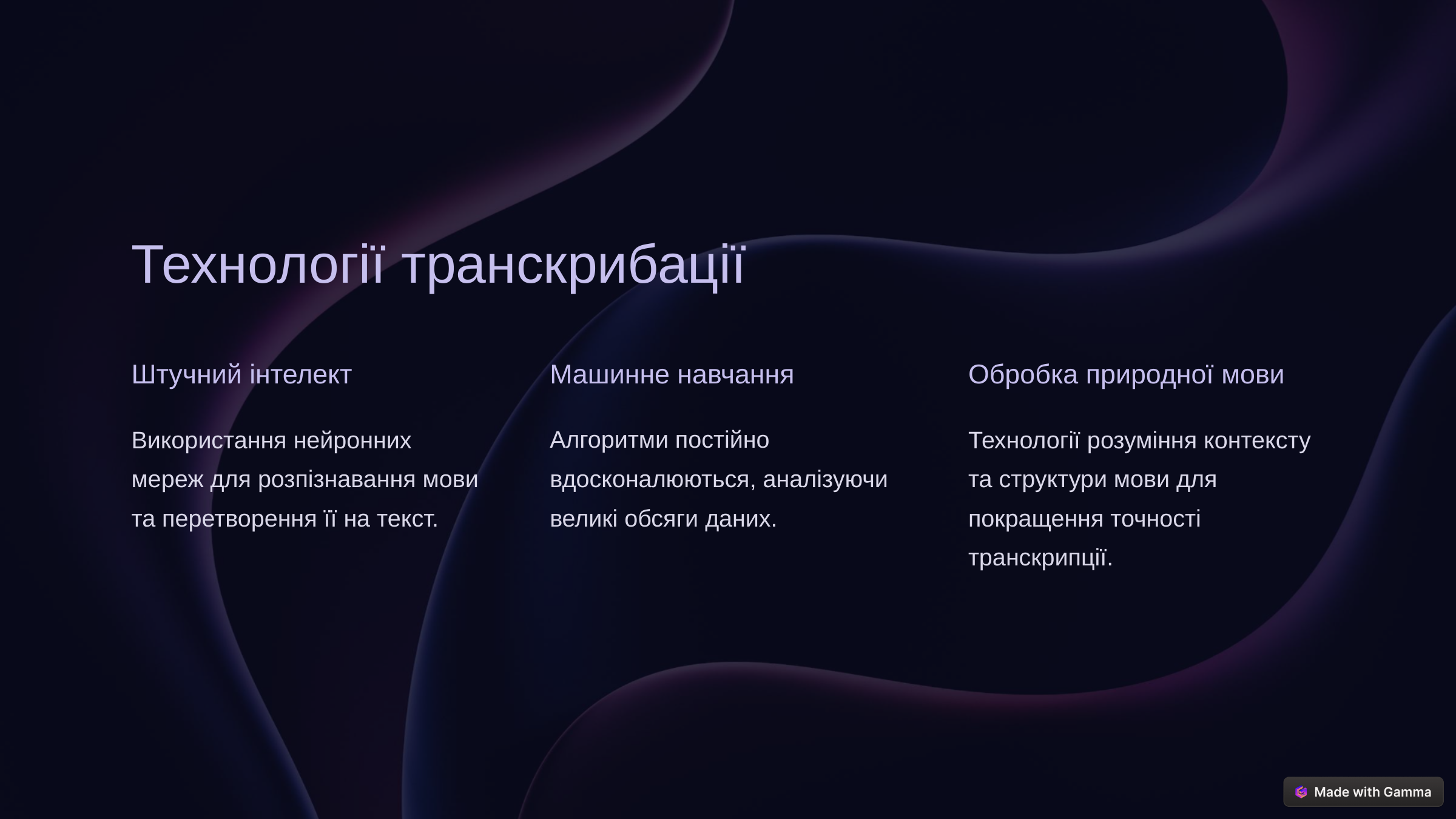

Технології транскрибації
Штучний інтелект
Машинне навчання
Обробка природної мови
Використання нейронних мереж для розпізнавання мови та перетворення її на текст.
Алгоритми постійно вдосконалюються, аналізуючи великі обсяги даних.
Технології розуміння контексту та структури мови для покращення точності транскрипції.